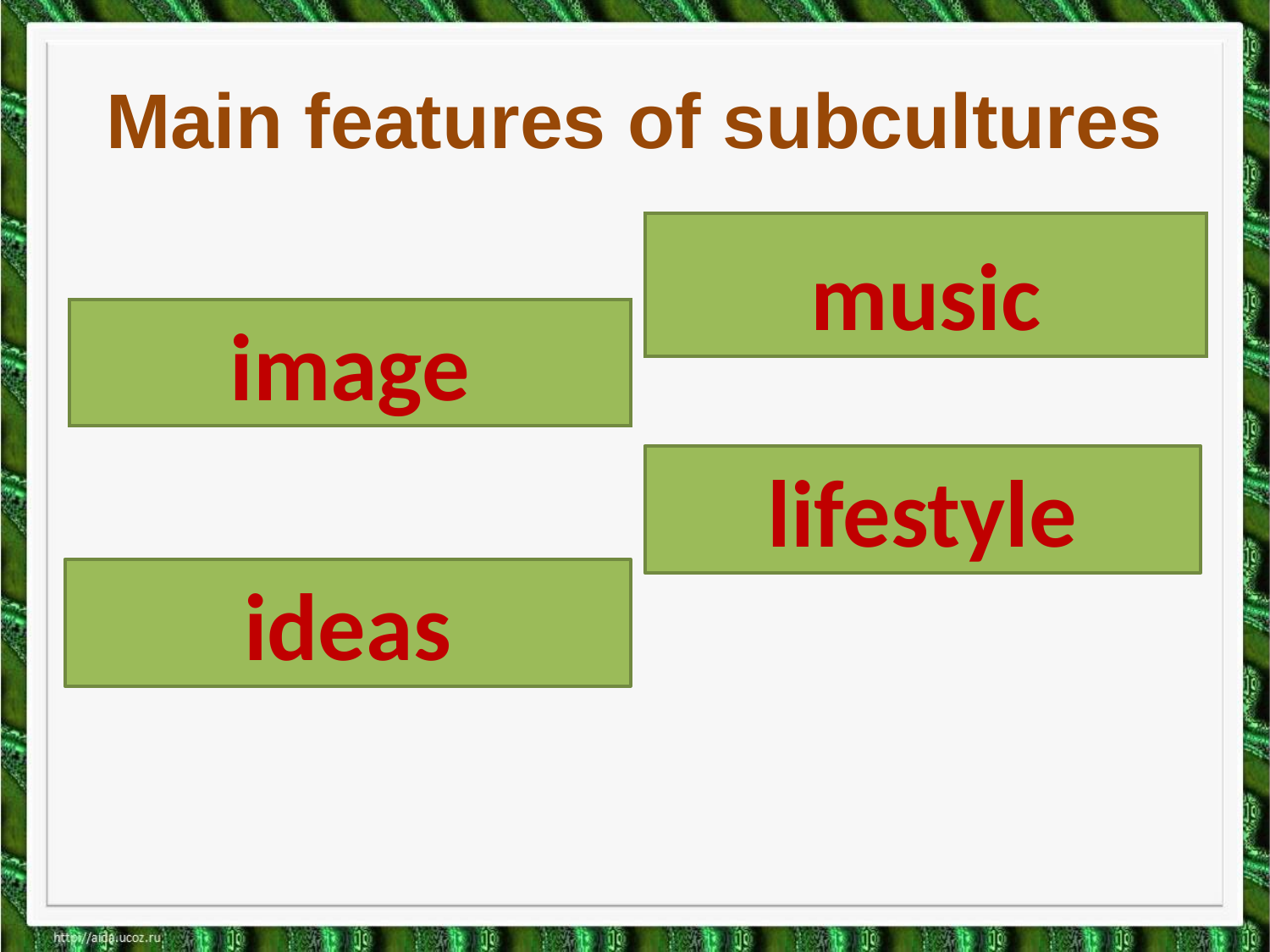

# Main features of subcultures
music
image
lifestyle
ideas